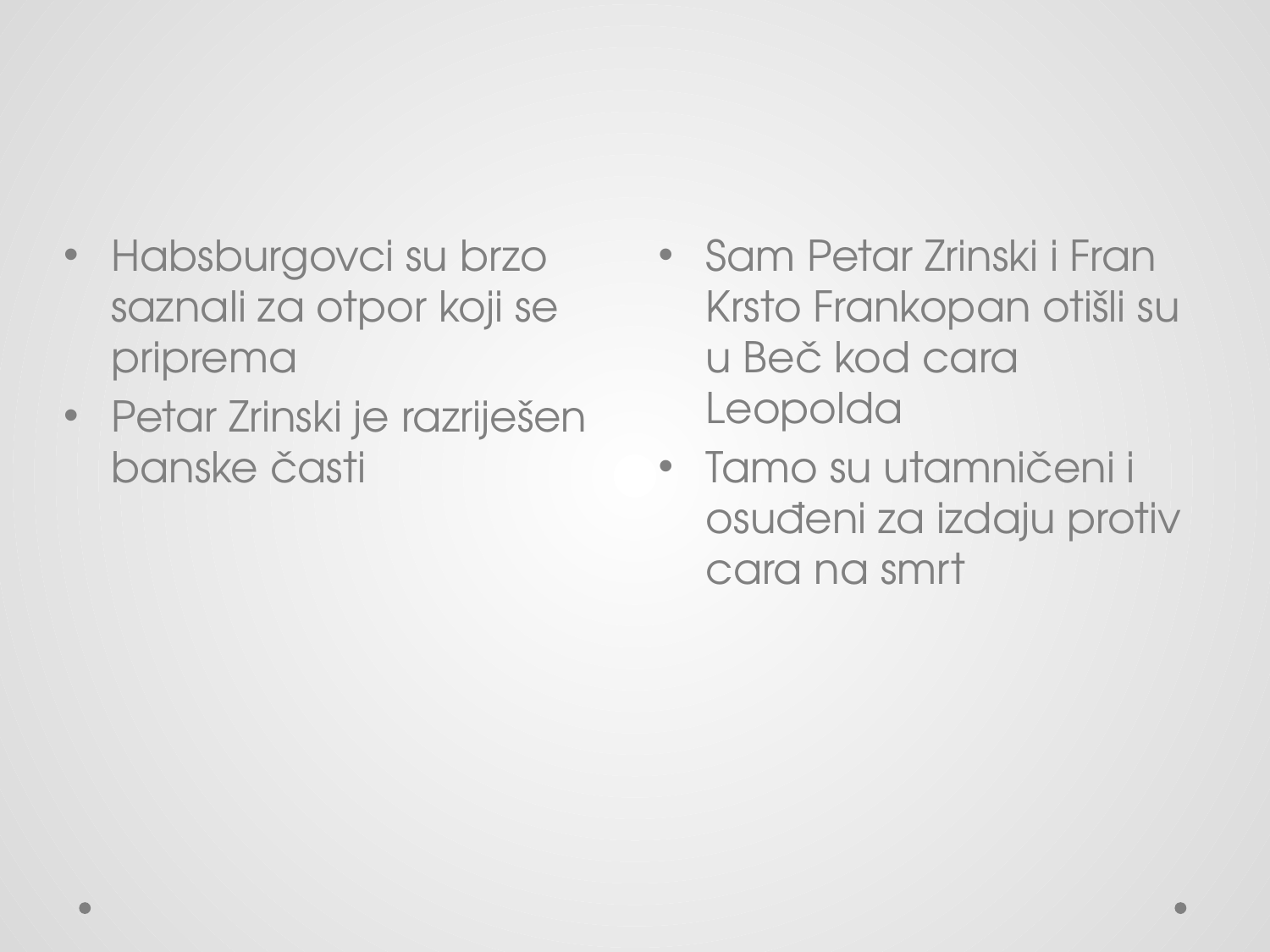

#
Habsburgovci su brzo saznali za otpor koji se priprema
Petar Zrinski je razriješen banske časti
Sam Petar Zrinski i Fran Krsto Frankopan otišli su u Beč kod cara Leopolda
Tamo su utamničeni i osuđeni za izdaju protiv cara na smrt